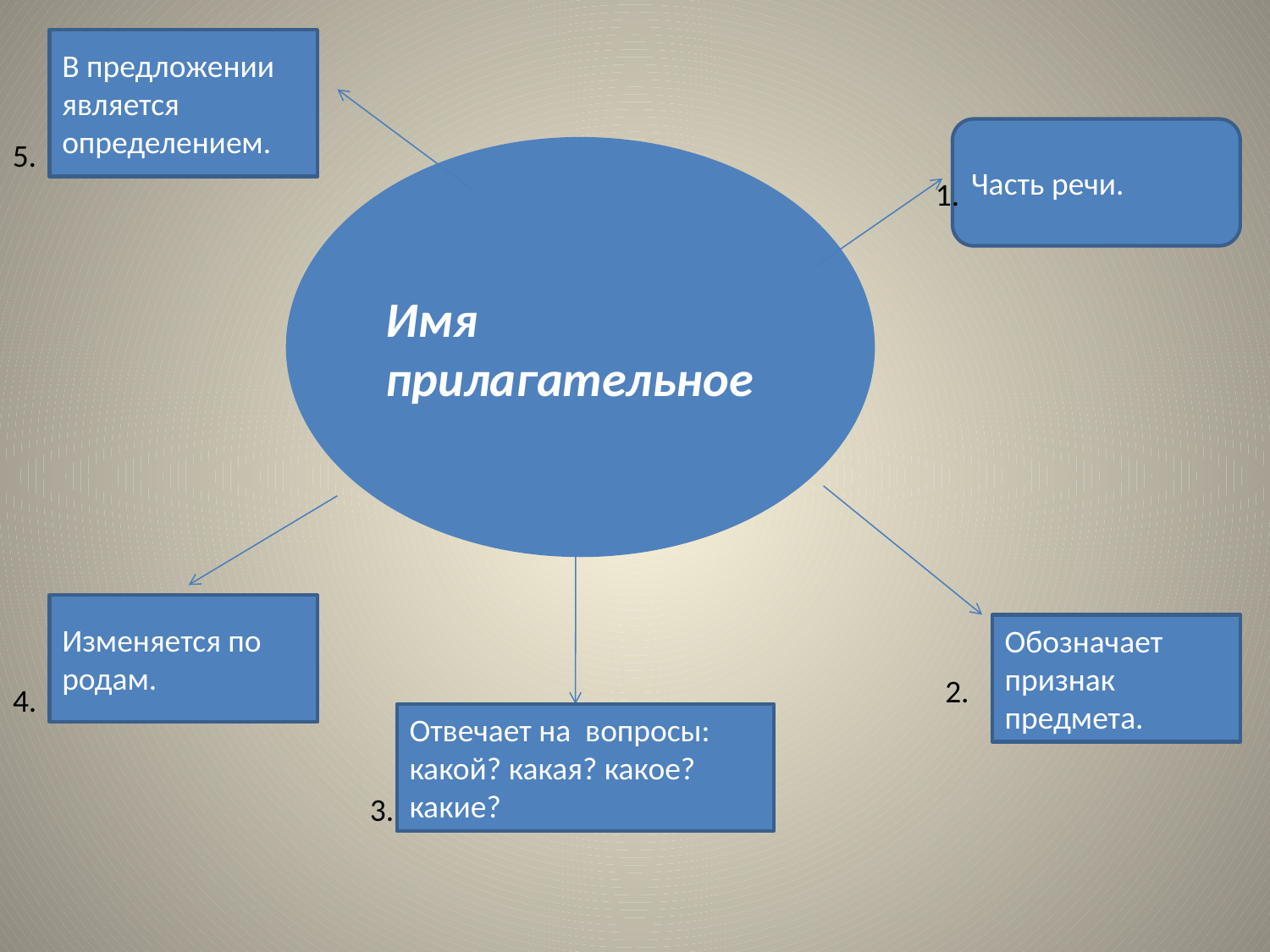

В предложении является  определением.
Часть речи.
5.
Имя прилагательное
1.
Изменяется по родам.
Обозначает признак предмета.
2.
4.
Отвечает на  вопросы: какой? какая? какое?
какие?
3.